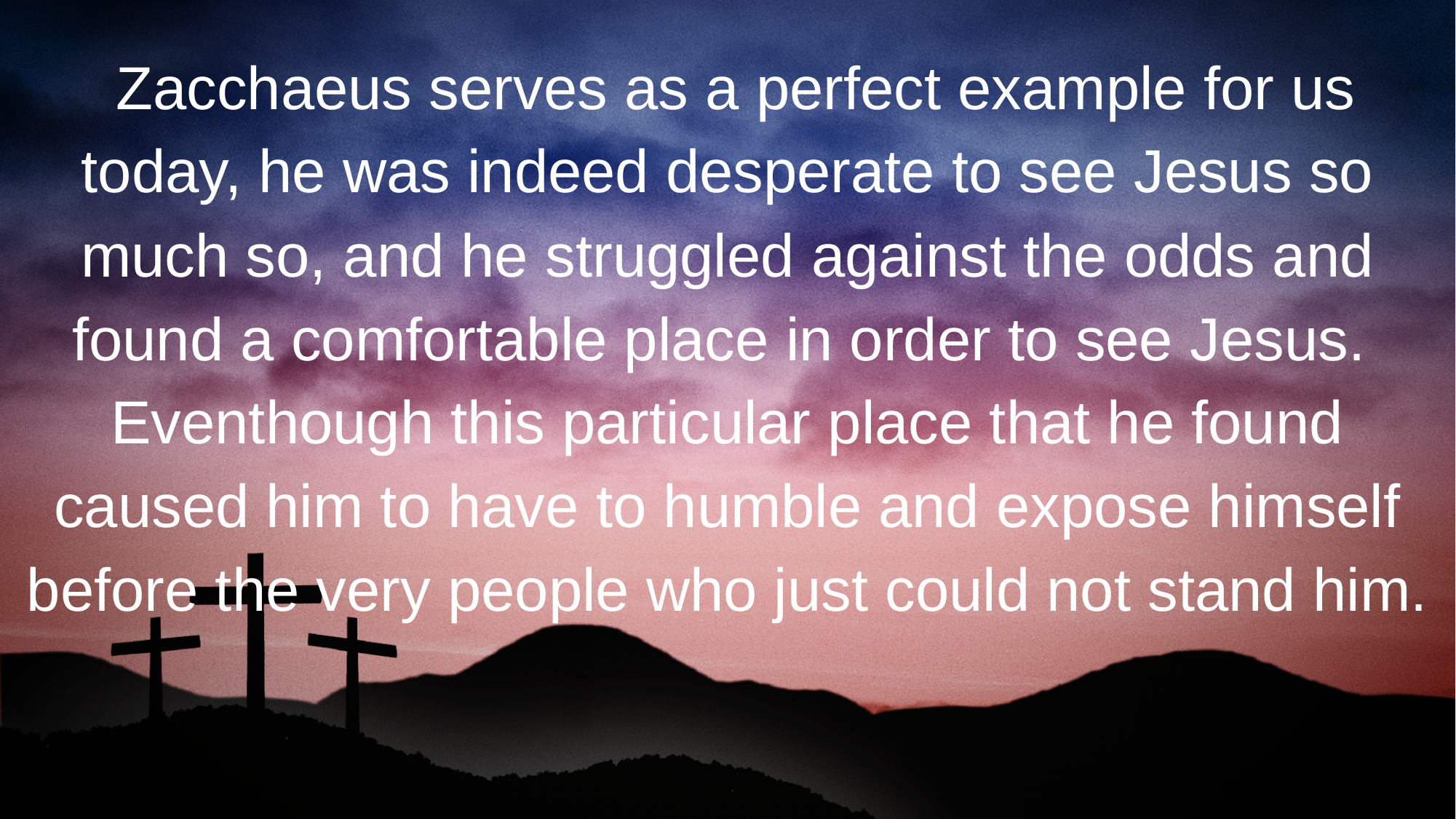

Zacchaeus serves as a perfect example for us today, he was indeed desperate to see Jesus so much so, and he struggled against the odds and found a comfortable place in order to see Jesus.  Eventhough this particular place that he found caused him to have to humble and expose himself before the very people who just could not stand him.